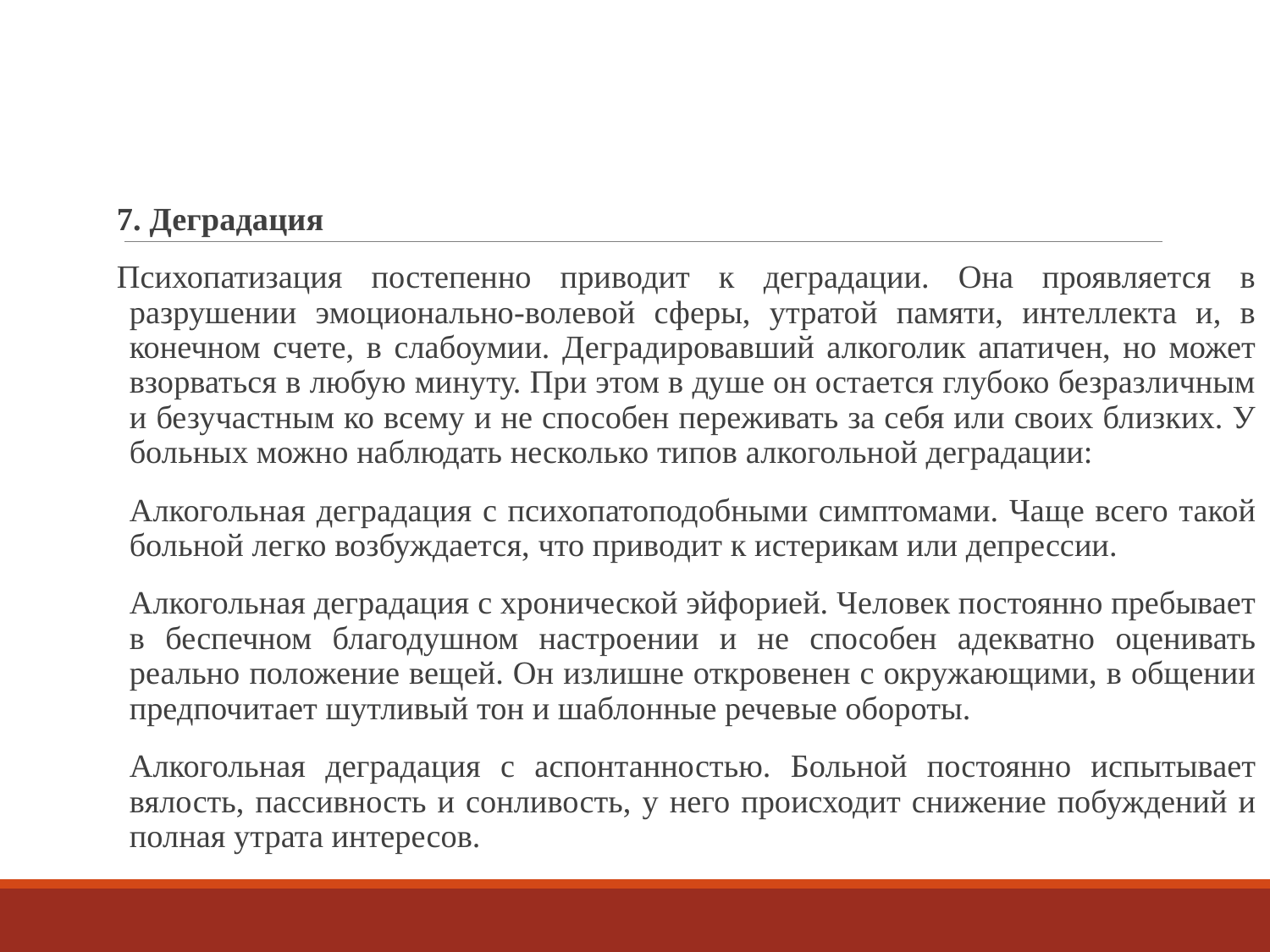

#
7. Деградация
Психопатизация постепенно приводит к деградации. Она проявляется в разрушении эмоционально-волевой сферы, утратой памяти, интеллекта и, в конечном счете, в слабоумии. Деградировавший алкоголик апатичен, но может взорваться в любую минуту. При этом в душе он остается глубоко безразличным и безучастным ко всему и не способен переживать за себя или своих близких. У больных можно наблюдать несколько типов алкогольной деградации:
Алкогольная деградация с психопатоподобными симптомами. Чаще всего такой больной легко возбуждается, что приводит к истерикам или депрессии.
Алкогольная деградация с хронической эйфорией. Человек постоянно пребывает в беспечном благодушном настроении и не способен адекватно оценивать реально положение вещей. Он излишне откровенен с окружающими, в общении предпочитает шутливый тон и шаблонные речевые обороты.
Алкогольная деградация с аспонтанностью. Больной постоянно испытывает вялость, пассивность и сонливость, у него происходит снижение побуждений и полная утрата интересов.